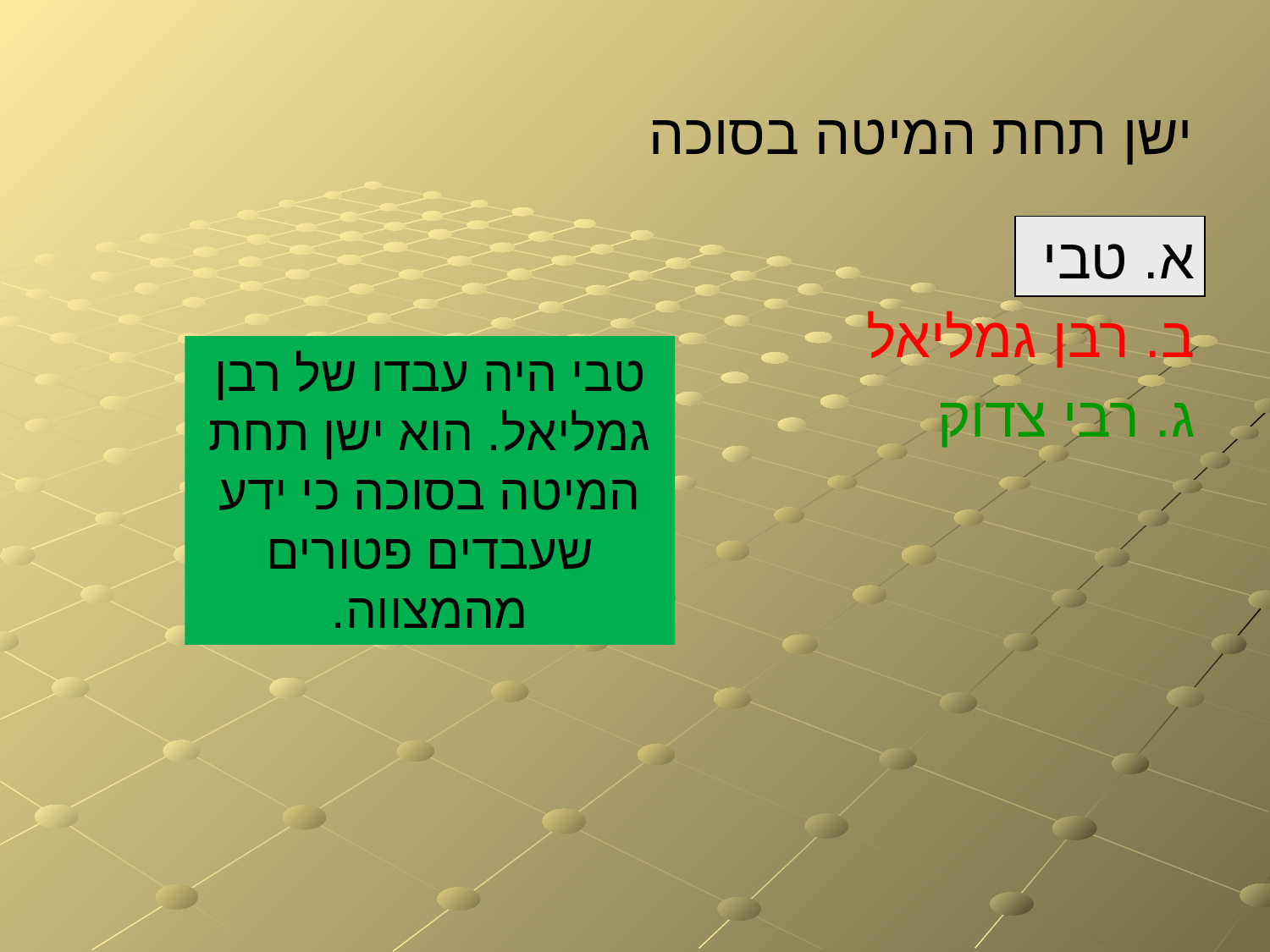

# ישן תחת המיטה בסוכה
א. טבי
ב. רבן גמליאל
ג. רבי צדוק

טבי היה עבדו של רבן גמליאל. הוא ישן תחת המיטה בסוכה כי ידע שעבדים פטורים מהמצווה.